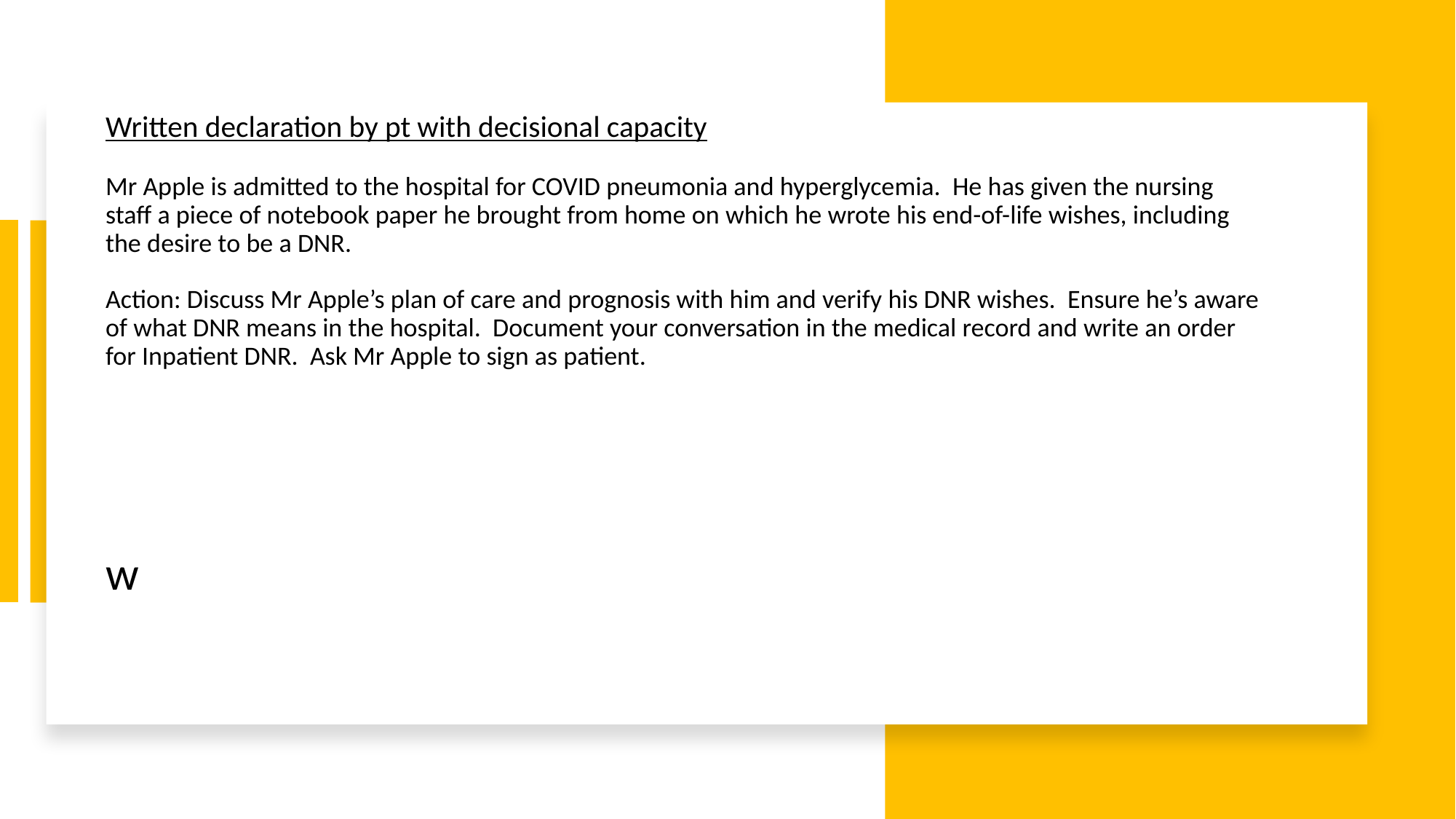

# Written declaration by pt with decisional capacity Mr Apple is admitted to the hospital for COVID pneumonia and hyperglycemia.  He has given the nursing staff a piece of notebook paper he brought from home on which he wrote his end-of-life wishes, including the desire to be a DNR. Action: Discuss Mr Apple’s plan of care and prognosis with him and verify his DNR wishes.  Ensure he’s aware of what DNR means in the hospital.  Document your conversation in the medical record and write an order for Inpatient DNR.  Ask Mr Apple to sign as patient. w